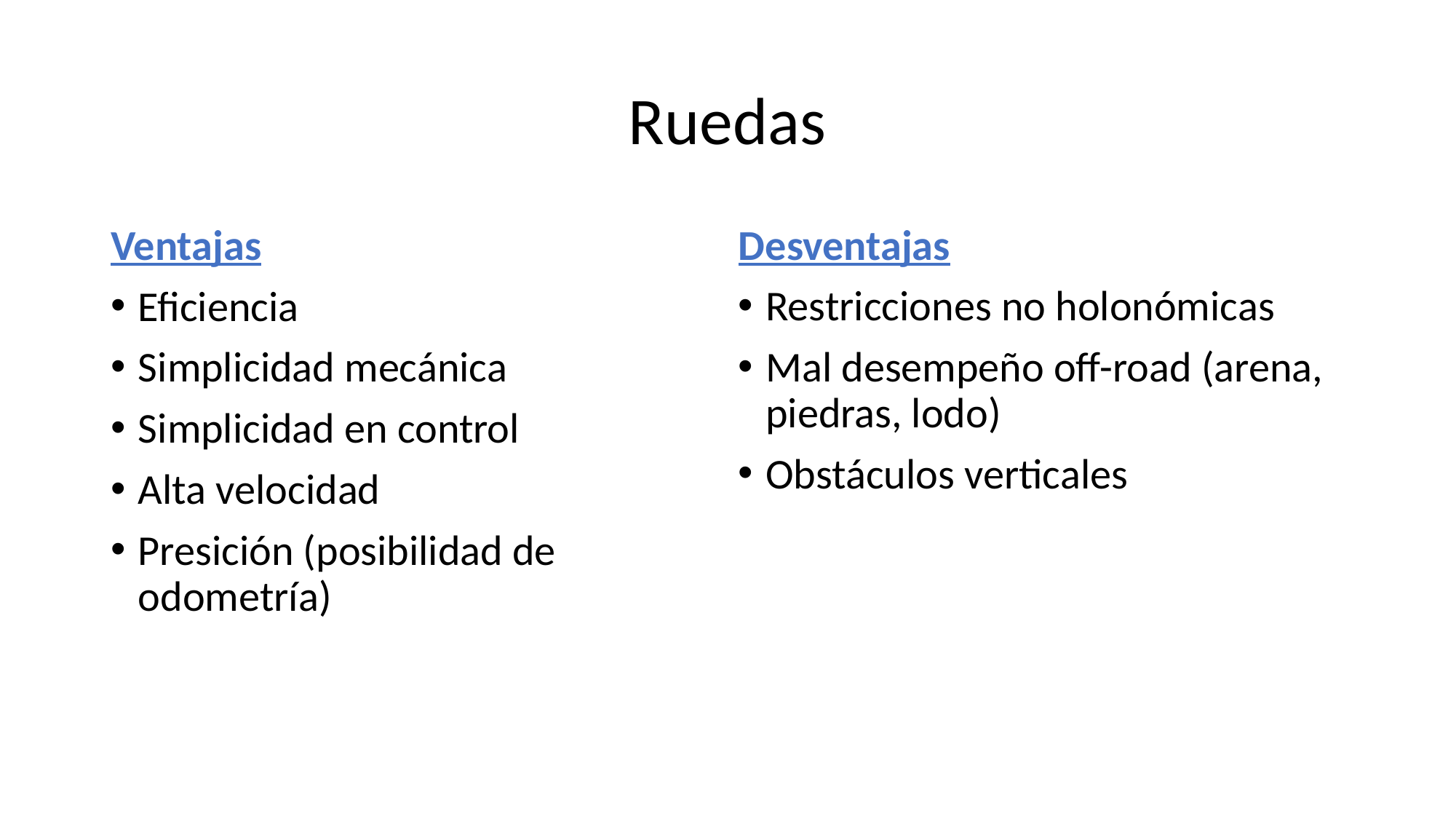

# Ruedas
Ventajas
Eficiencia
Simplicidad mecánica
Simplicidad en control
Alta velocidad
Presición (posibilidad de odometría)
Desventajas
Restricciones no holonómicas
Mal desempeño off-road (arena, piedras, lodo)
Obstáculos verticales